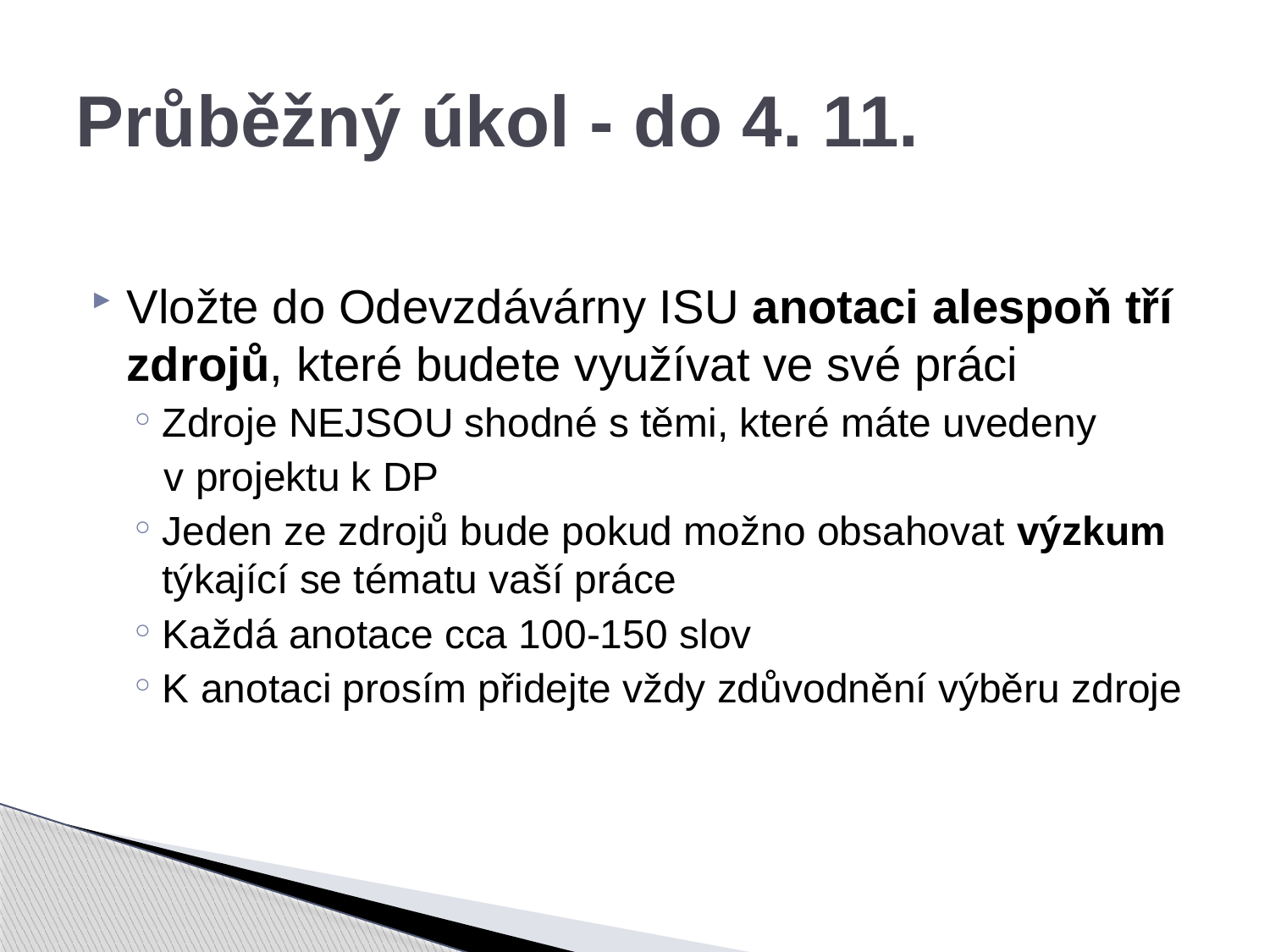

# Průběžný úkol - do 4. 11.

Vložte do Odevzdávárny ISU anotaci alespoň tří zdrojů, které budete využívat ve své práci
Zdroje NEJSOU shodné s těmi, které máte uvedeny
   v projektu k DP
Jeden ze zdrojů bude pokud možno obsahovat výzkum týkající se tématu vaší práce
Každá anotace cca 100-150 slov
K anotaci prosím přidejte vždy zdůvodnění výběru zdroje